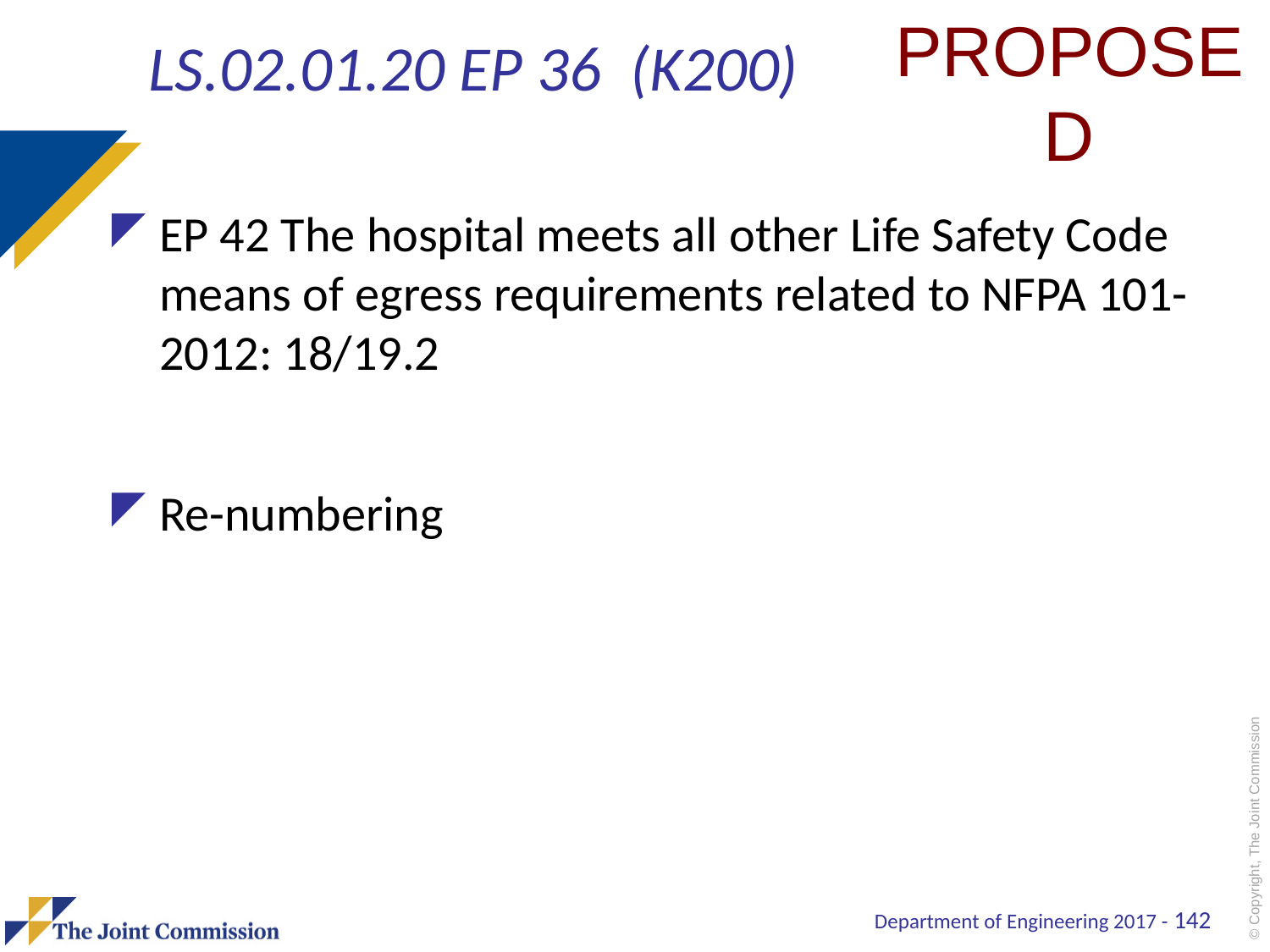

PROPOSED
# LS.02.01.20 EP 36  (K200)
EP 42 The hospital meets all other Life Safety Code means of egress requirements related to NFPA 101-2012: 18/19.2

Re-numbering